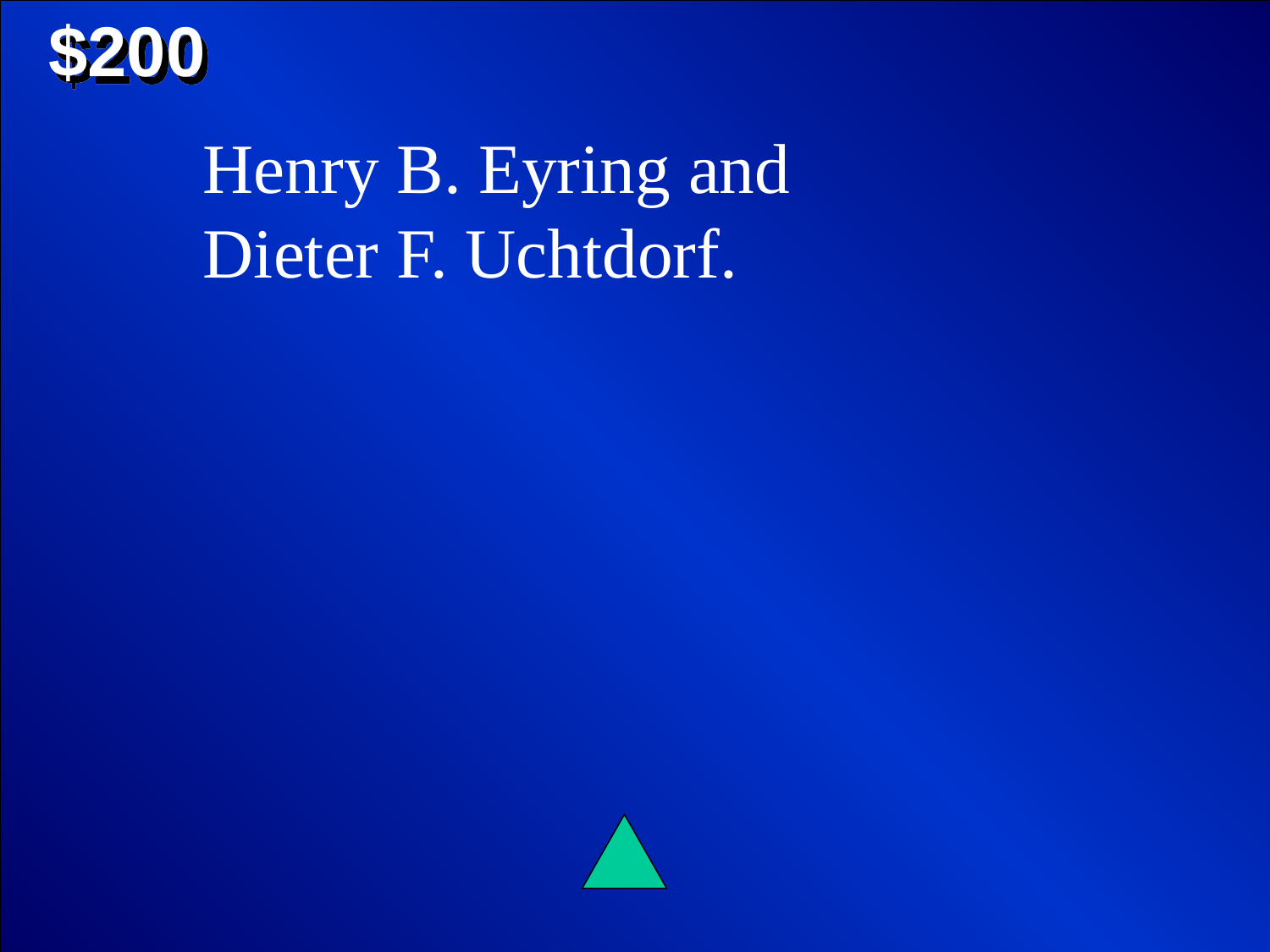

$200
Henry B. Eyring and
Dieter F. Uchtdorf.